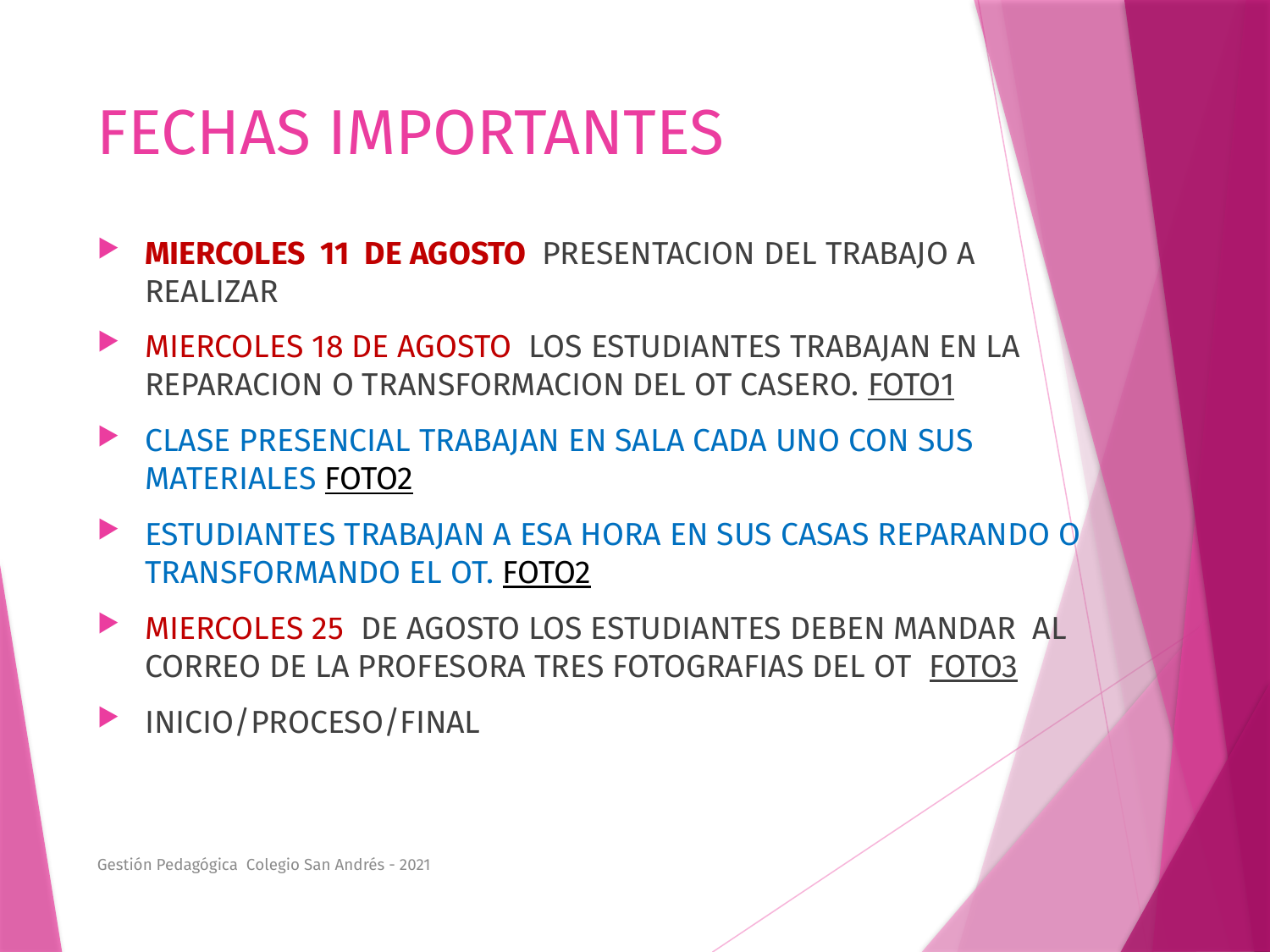

# FECHAS IMPORTANTES
MIERCOLES  11  DE AGOSTO  PRESENTACION DEL TRABAJO A REALIZAR
MIERCOLES 18 DE AGOSTO  LOS ESTUDIANTES TRABAJAN EN LA REPARACION O TRANSFORMACION DEL OT CASERO. FOTO1
CLASE PRESENCIAL TRABAJAN EN SALA CADA UNO CON SUS MATERIALES FOTO2
ESTUDIANTES TRABAJAN A ESA HORA EN SUS CASAS REPARANDO O TRANSFORMANDO EL OT. FOTO2
MIERCOLES 25  DE AGOSTO LOS ESTUDIANTES DEBEN MANDAR  AL CORREO DE LA PROFESORA TRES FOTOGRAFIAS DEL OT  FOTO3
INICIO/PROCESO/FINAL

Gestión Pedagógica  Colegio San Andrés - 2021